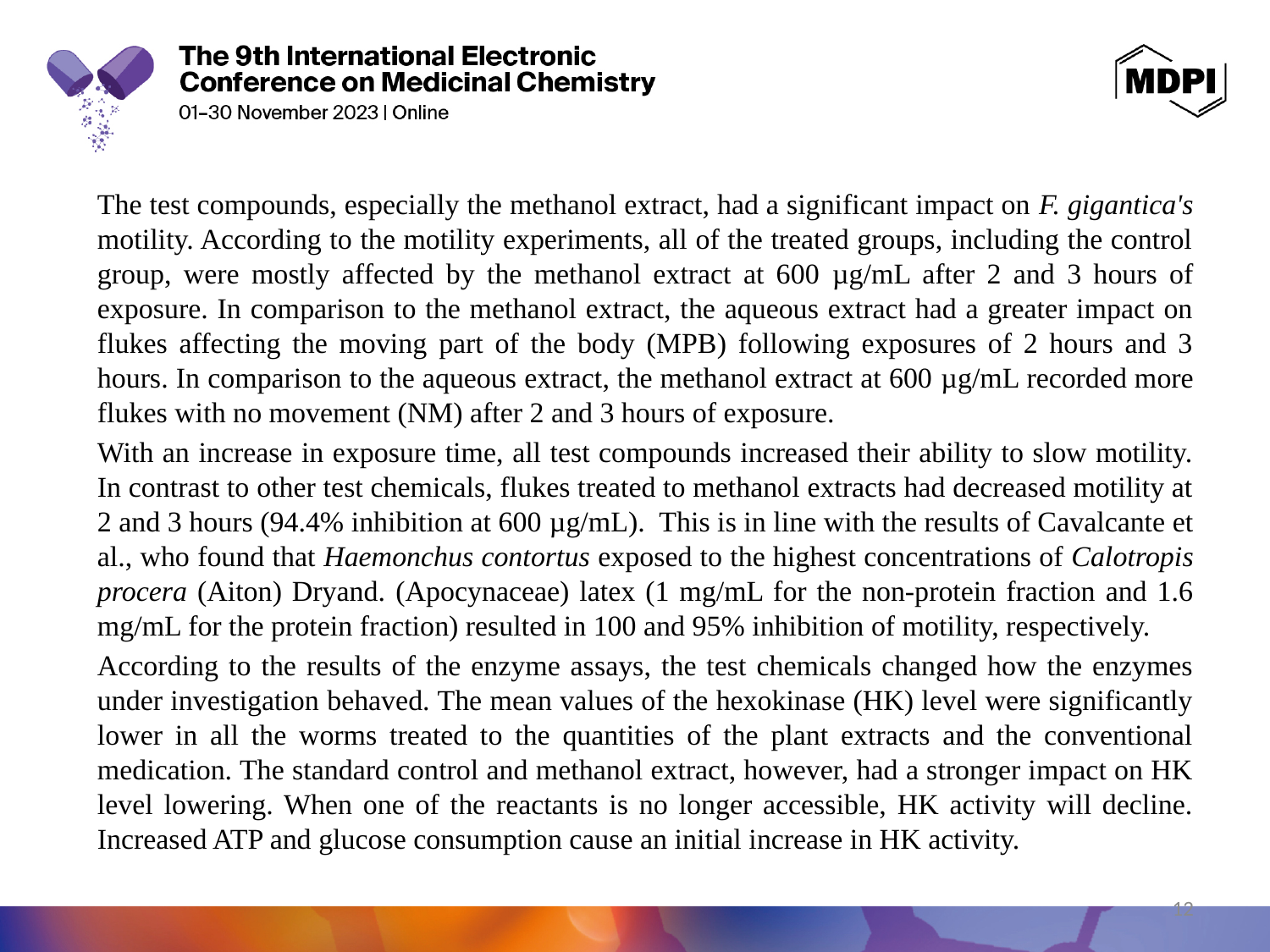

The test compounds, especially the methanol extract, had a significant impact on F. gigantica's motility. According to the motility experiments, all of the treated groups, including the control group, were mostly affected by the methanol extract at 600 µg/mL after 2 and 3 hours of exposure. In comparison to the methanol extract, the aqueous extract had a greater impact on flukes affecting the moving part of the body (MPB) following exposures of 2 hours and 3 hours. In comparison to the aqueous extract, the methanol extract at 600 µg/mL recorded more flukes with no movement (NM) after 2 and 3 hours of exposure.
With an increase in exposure time, all test compounds increased their ability to slow motility. In contrast to other test chemicals, flukes treated to methanol extracts had decreased motility at 2 and 3 hours (94.4% inhibition at 600 µg/mL).  This is in line with the results of Cavalcante et al., who found that Haemonchus contortus exposed to the highest concentrations of Calotropis procera (Aiton) Dryand. (Apocynaceae) latex (1 mg/mL for the non-protein fraction and 1.6 mg/mL for the protein fraction) resulted in 100 and 95% inhibition of motility, respectively.
According to the results of the enzyme assays, the test chemicals changed how the enzymes under investigation behaved. The mean values of the hexokinase (HK) level were significantly lower in all the worms treated to the quantities of the plant extracts and the conventional medication. The standard control and methanol extract, however, had a stronger impact on HK level lowering. When one of the reactants is no longer accessible, HK activity will decline. Increased ATP and glucose consumption cause an initial increase in HK activity.

12